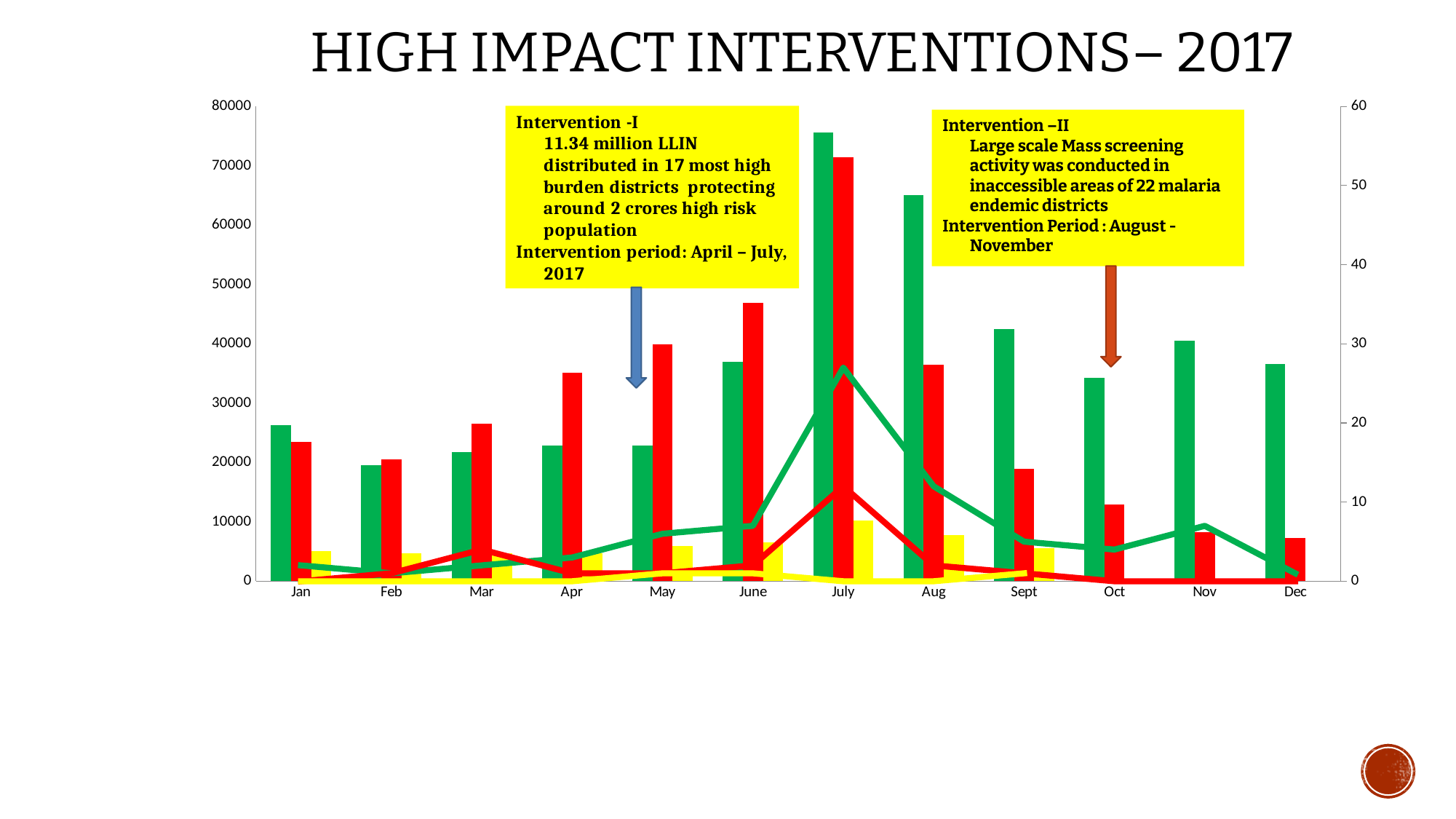

# High impact Interventions– 2017

### Chart

| Category | Positive Cases 2016 | Positive Cases 2017 | Positive Cases 2018 | Deaths 2016 | Deaths 2017 | Deaths 2018 |
|---|---|---|---|---|---|---|
| Jan | 26251.0 | 23508.0 | 5100.0 | 2.0 | 0.0 | 0.0 |
| Feb | 19498.0 | 20569.0 | 4700.0 | 1.0 | 1.0 | 0.0 |
| Mar | 21741.0 | 26531.0 | 4766.0 | 2.0 | 4.0 | 0.0 |
| Apr | 22883.0 | 35131.0 | 4661.0 | 3.0 | 1.0 | 0.0 |
| May | 22908.0 | 39941.0 | 5893.0 | 6.0 | 1.0 | 1.0 |
| June | 36940.0 | 46901.0 | 6562.0 | 7.0 | 2.0 | 1.0 |
| July | 75550.0 | 71418.0 | 10255.0 | 27.0 | 12.0 | 0.0 |
| Aug | 65115.0 | 36473.0 | 7814.0 | 12.0 | 2.0 | 0.0 |
| Sept | 42434.0 | 18935.0 | 5595.0 | 5.0 | 1.0 | 1.0 |
| Oct | 34275.0 | 12957.0 | None | 4.0 | 0.0 | None |
| Nov | 40584.0 | 8227.0 | None | 7.0 | 0.0 | None |
| Dec | 36663.0 | 7269.0 | None | 1.0 | 0.0 | None |
Intervention –II
	Large scale Mass screening activity was conducted in  inaccessible areas of 22 malaria endemic districts
Intervention Period : August - November